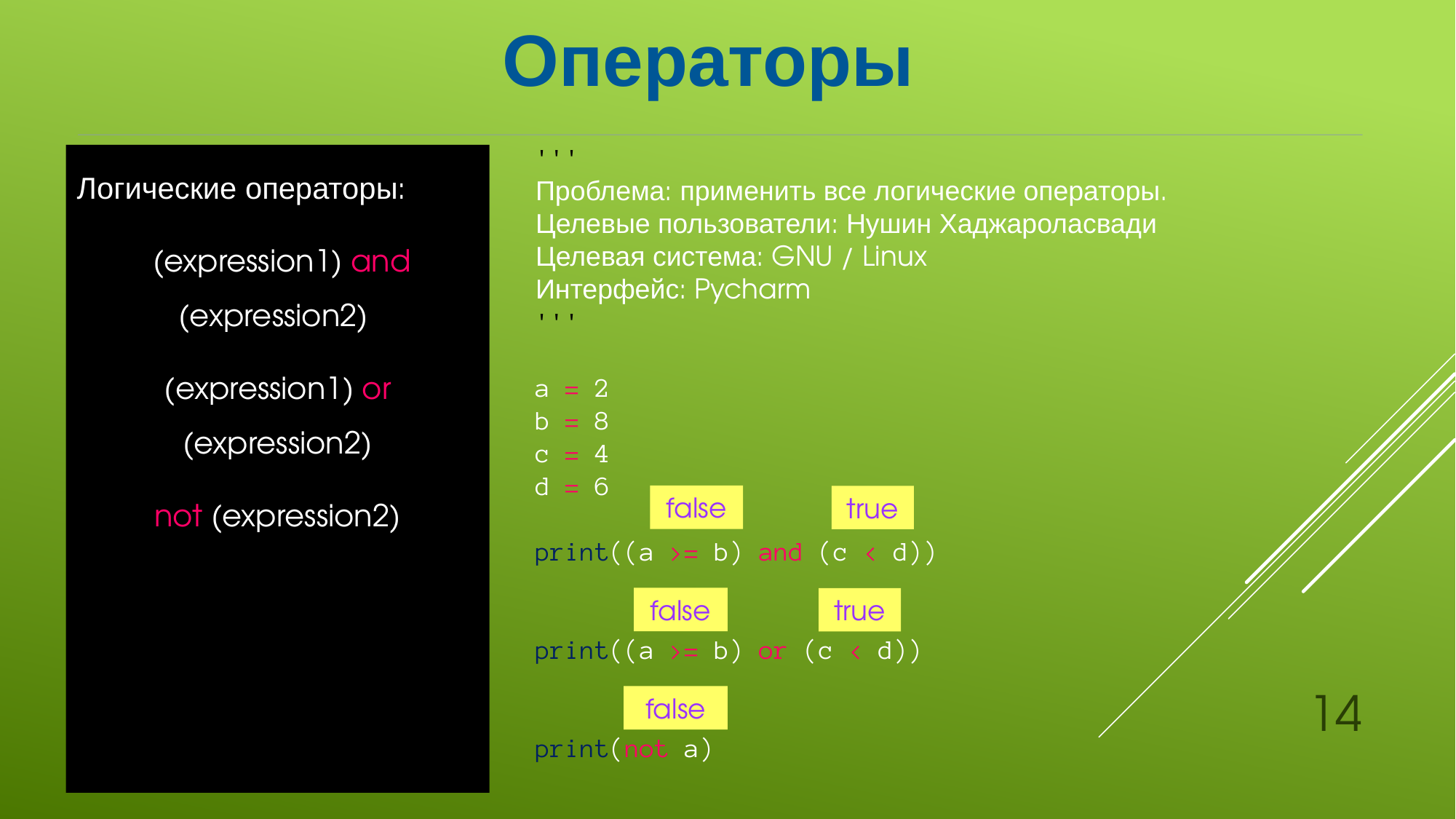

Операторы
'''
Проблема: применить все логические операторы.
Целевые пользователи: Нушин Хаджароласвади
Целевая система: GNU / Linux
Интерфейс: Pycharm
'''

a = 2
b = 8
c = 4
d = 6

print((a >= b) and (c < d))

print((a >= b) or (c < d))

print(not a)

Логические операторы:
 (expression1) and (expression2)
(expression1) or (expression2)
not (expression2)

false
true
false
true
14
false